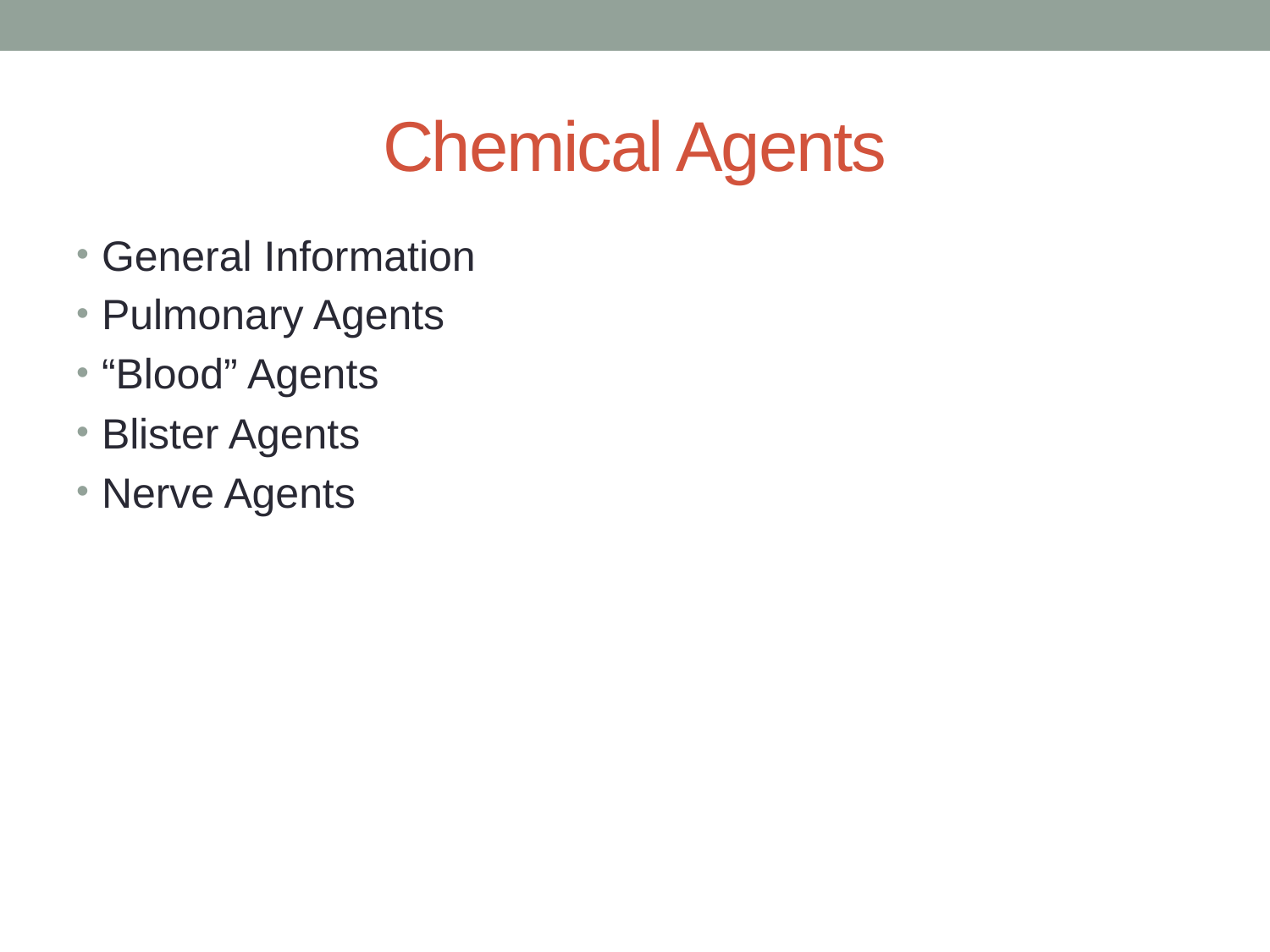

# Chemical Agents
General Information
Pulmonary Agents
“Blood” Agents
Blister Agents
Nerve Agents